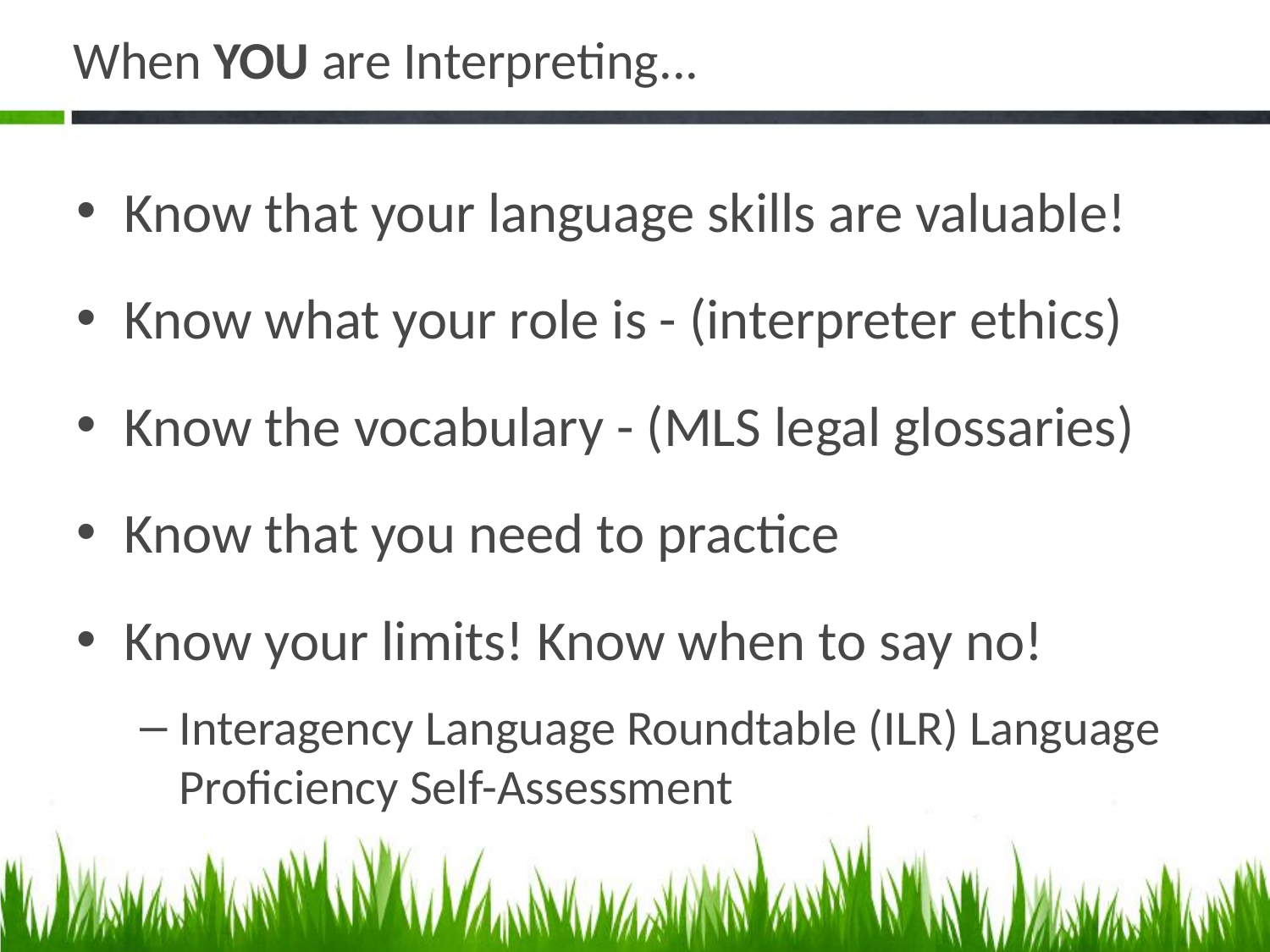

# When YOU are Interpreting...
Know that your language skills are valuable!
Know what your role is - (interpreter ethics)
Know the vocabulary - (MLS legal glossaries)
Know that you need to practice
Know your limits! Know when to say no!
Interagency Language Roundtable (ILR) Language Proficiency Self-Assessment